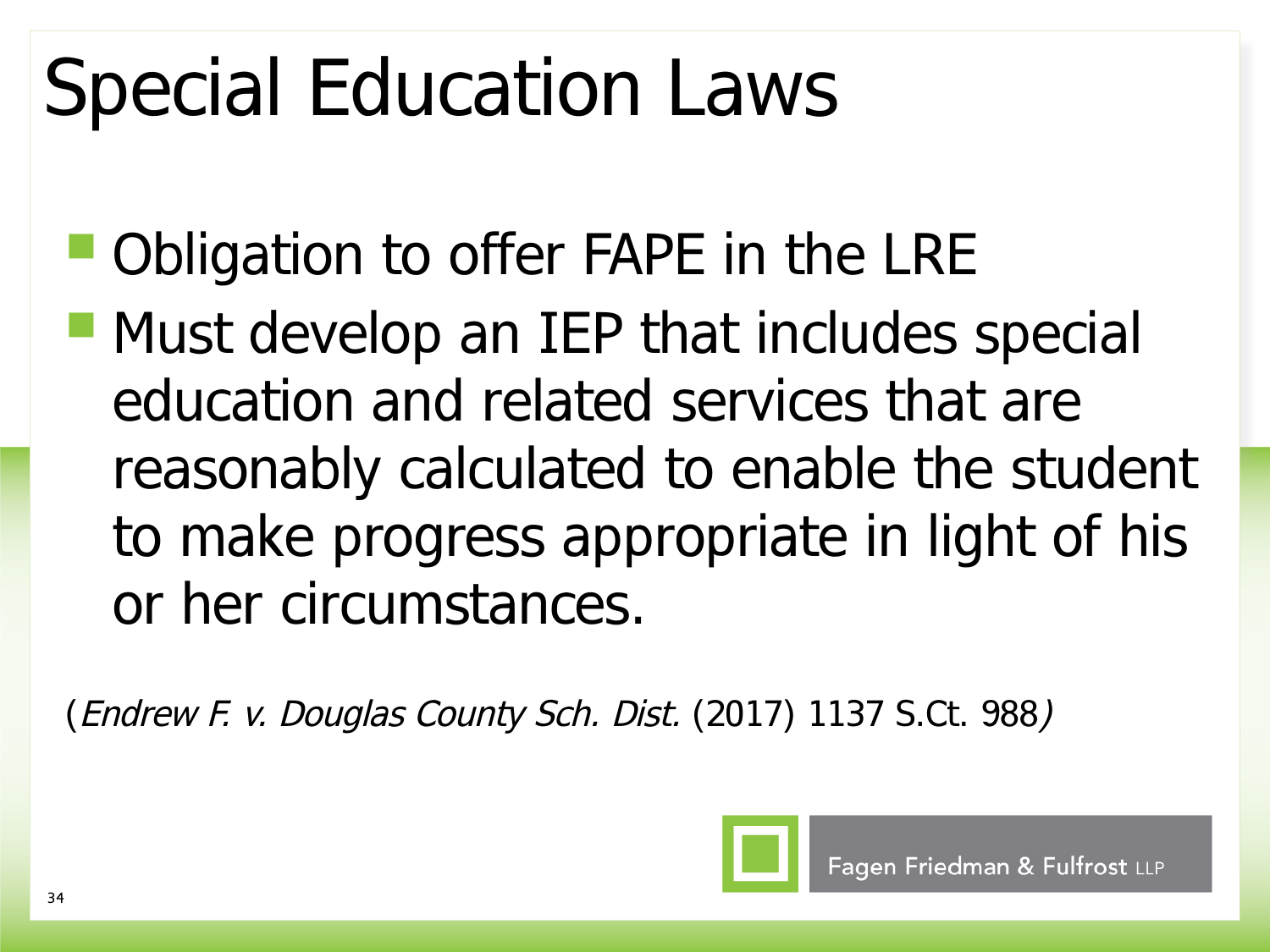

# Special Education Laws
Obligation to offer FAPE in the LRE
Must develop an IEP that includes special education and related services that are reasonably calculated to enable the student to make progress appropriate in light of his or her circumstances.

(Endrew F. v. Douglas County Sch. Dist. (2017) 1137 S.Ct. 988)